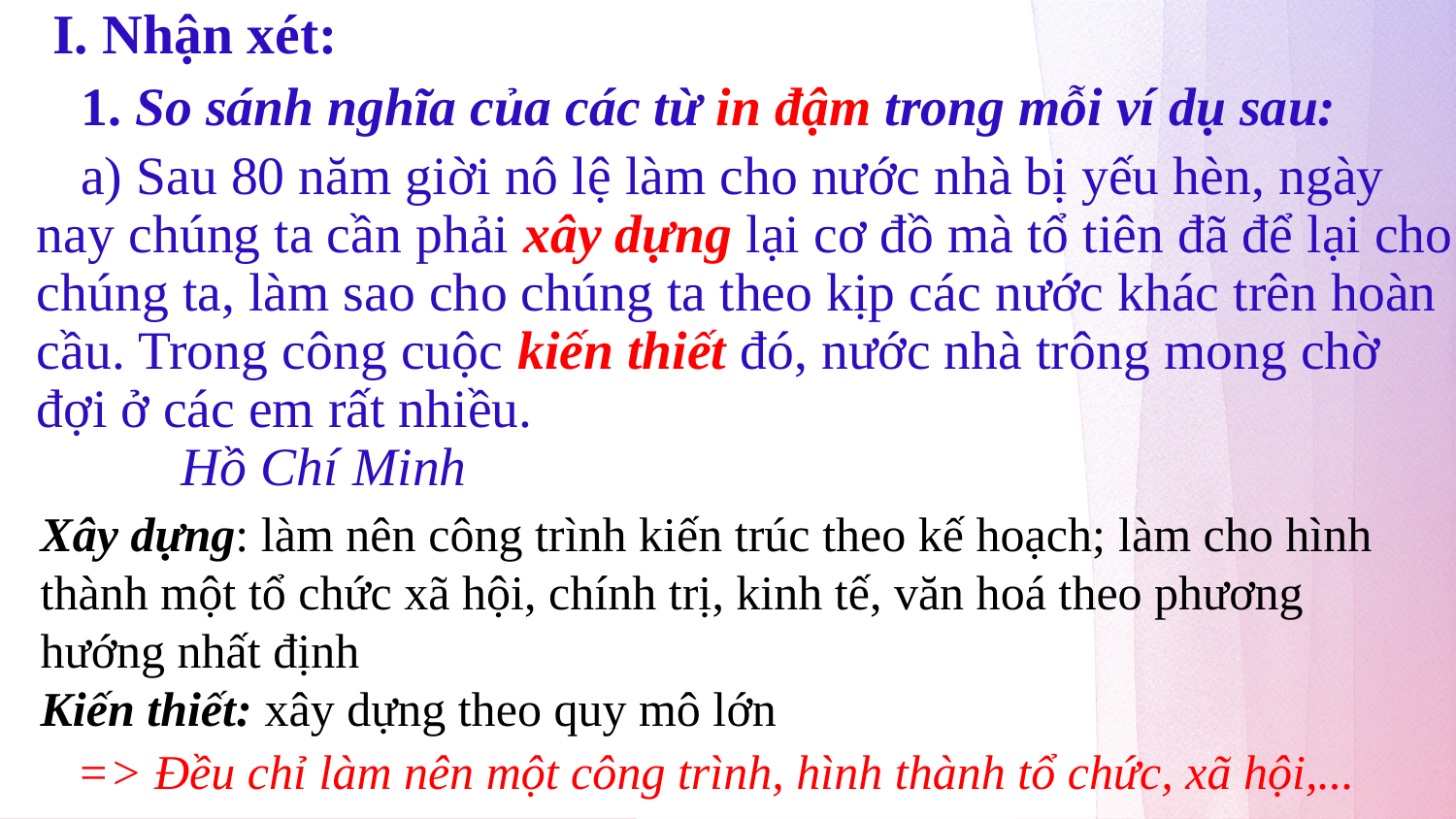

I. Nhận xét:
1. So sánh nghĩa của các từ in đậm trong mỗi ví dụ sau:
a) Sau 80 năm giời nô lệ làm cho nước nhà bị yếu hèn, ngày nay chúng ta cần phải xây dựng lại cơ đồ mà tổ tiên đã để lại cho chúng ta, làm sao cho chúng ta theo kịp các nước khác trên hoàn cầu. Trong công cuộc kiến thiết đó, nước nhà trông mong chờ đợi ở các em rất nhiều.                                                                               							Hồ Chí Minh
Xây dựng: làm nên công trình kiến trúc theo kế hoạch; làm cho hình thành một tổ chức xã hội, chính trị, kinh tế, văn hoá theo phương hướng nhất định
Kiến thiết: xây dựng theo quy mô lớn
=> Đều chỉ làm nên một công trình, hình thành tổ chức, xã hội,...